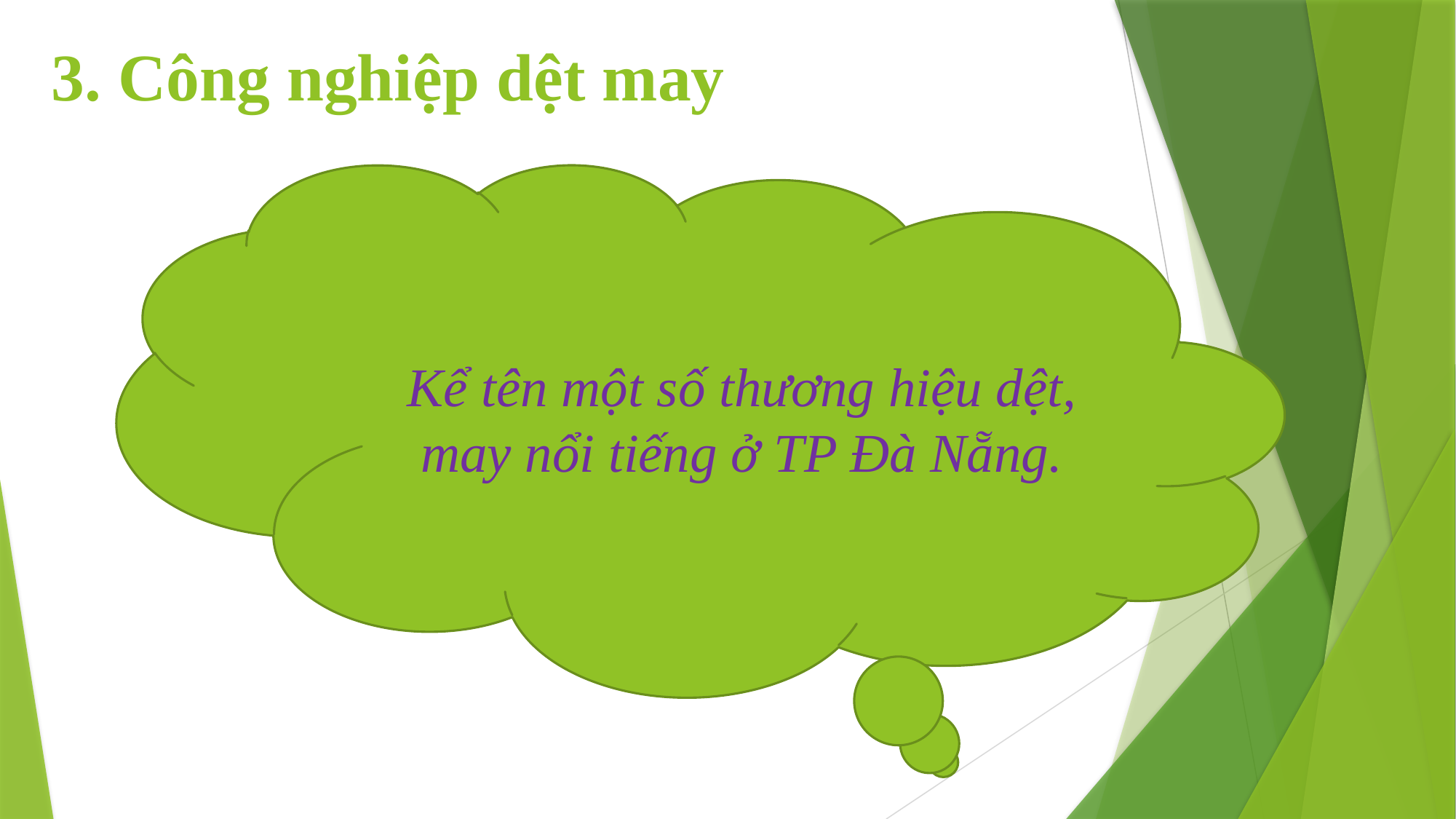

# 3. Công nghiệp dệt may
Kể tên một số thương hiệu dệt, may nổi tiếng ở TP Đà Nẵng.